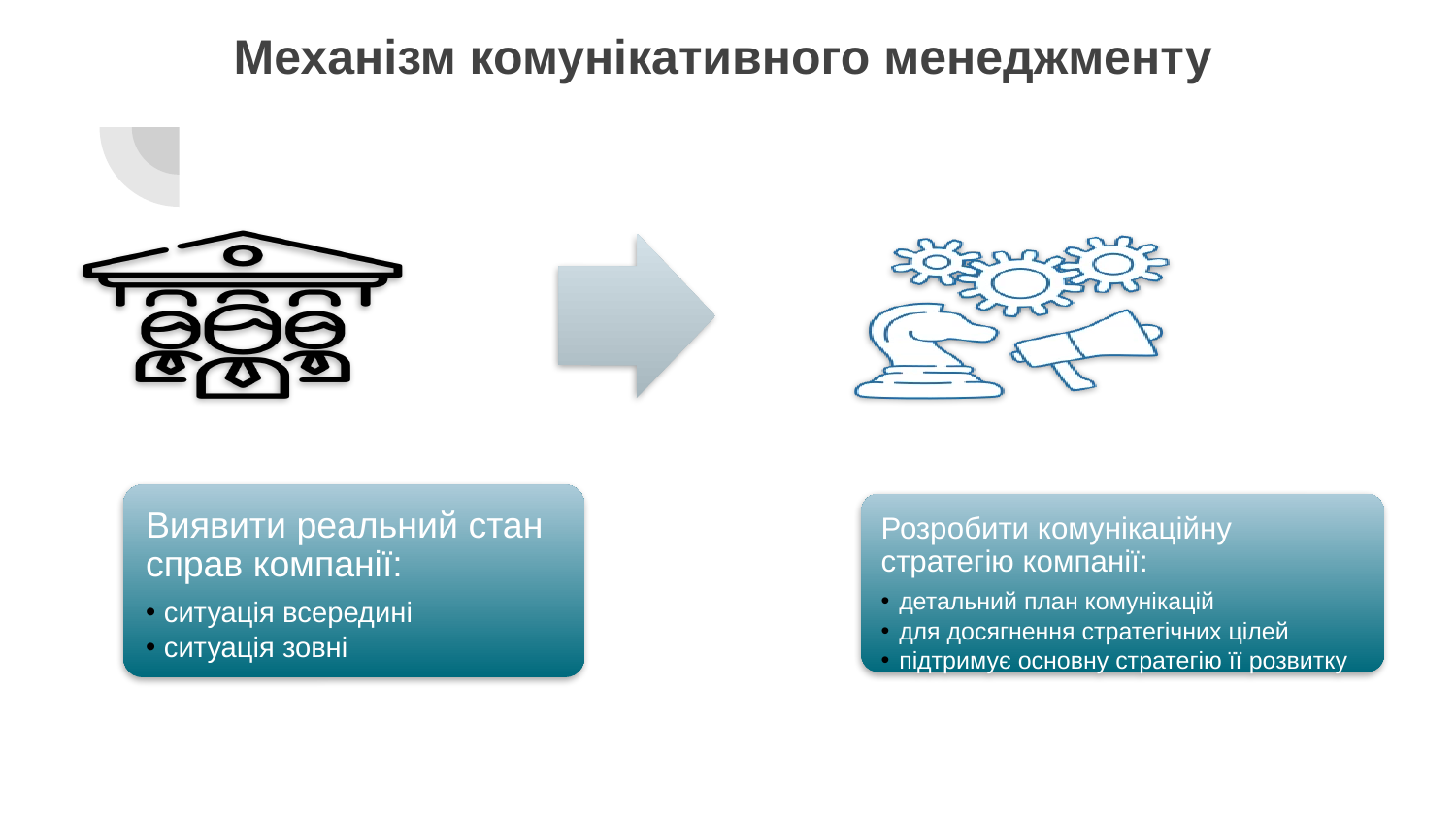

# Механізм комунікативного менеджменту
Виявити реальний стан справ компанії:
ситуація всередині
ситуація зовні

Розробити комунікаційну стратегію компанії:
детальний план комунікацій
для досягнення стратегічних цілей
підтримує основну стратегію її розвитку